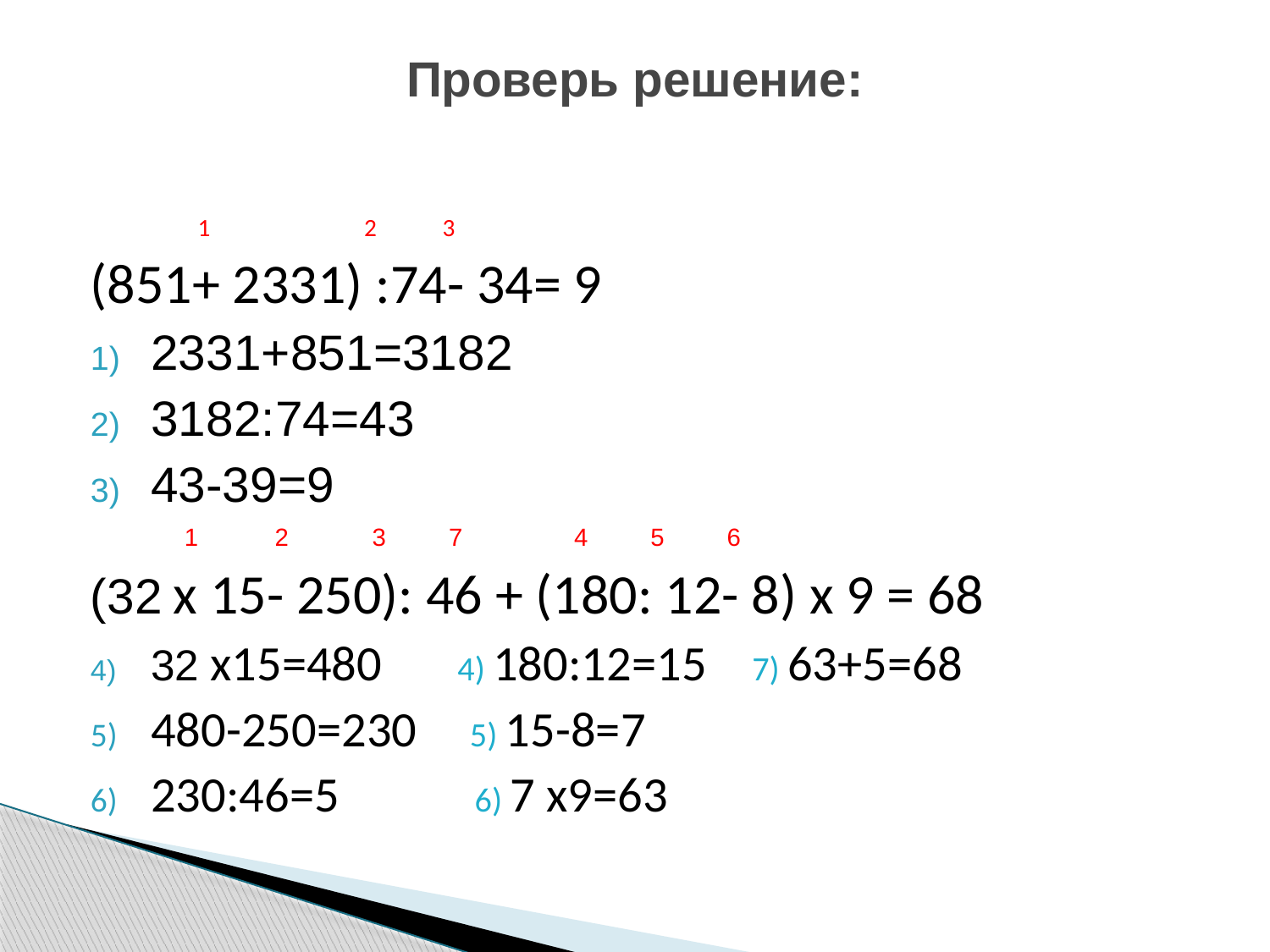

# Проверь решение:
                      1                            2            3
(851+ 2331) :74- 34= 9
2331+851=3182
3182:74=43
43-39=9
            1           2            3         7                4         5         6
(32 х 15- 250): 46 + (180: 12- 8) х 9 = 68
32 х15=480       4) 180:12=15    7) 63+5=68
480-250=230     5) 15-8=7
230:46=5            6) 7 х9=63